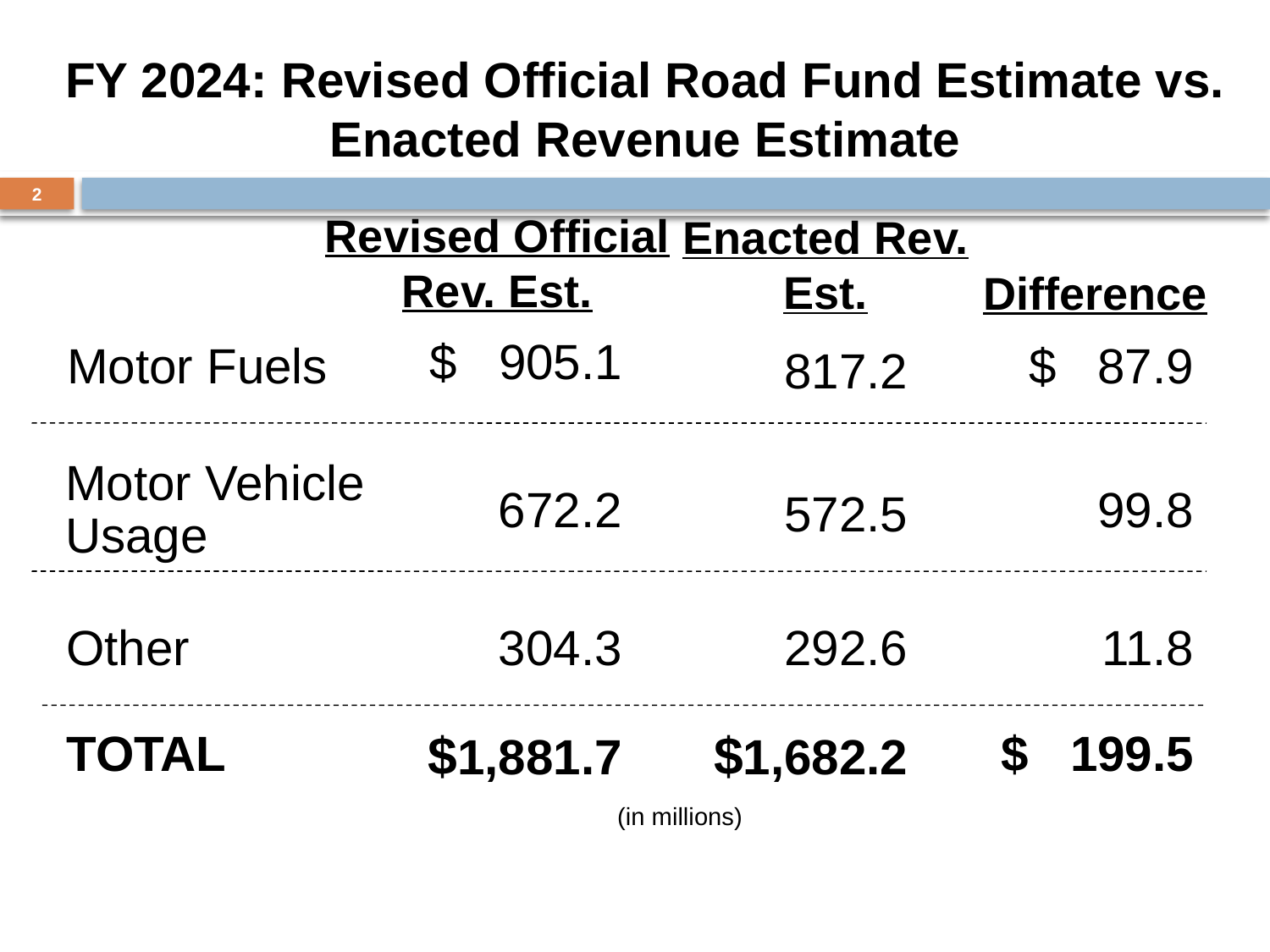

FY 2024: Revised Official Road Fund Estimate vs. Enacted Revenue Estimate
2
Revised Official Rev. Est.
Enacted Rev. Est.
Difference

$   905.1
Motor Fuels
$   87.9
  817.2

Motor Vehicle
Usage
     672.2
99.8
572.5

Other
     304.3
      292.6
    11.8

TOTAL
$1,682.2
$   199.5
$1,881.7

(in millions)